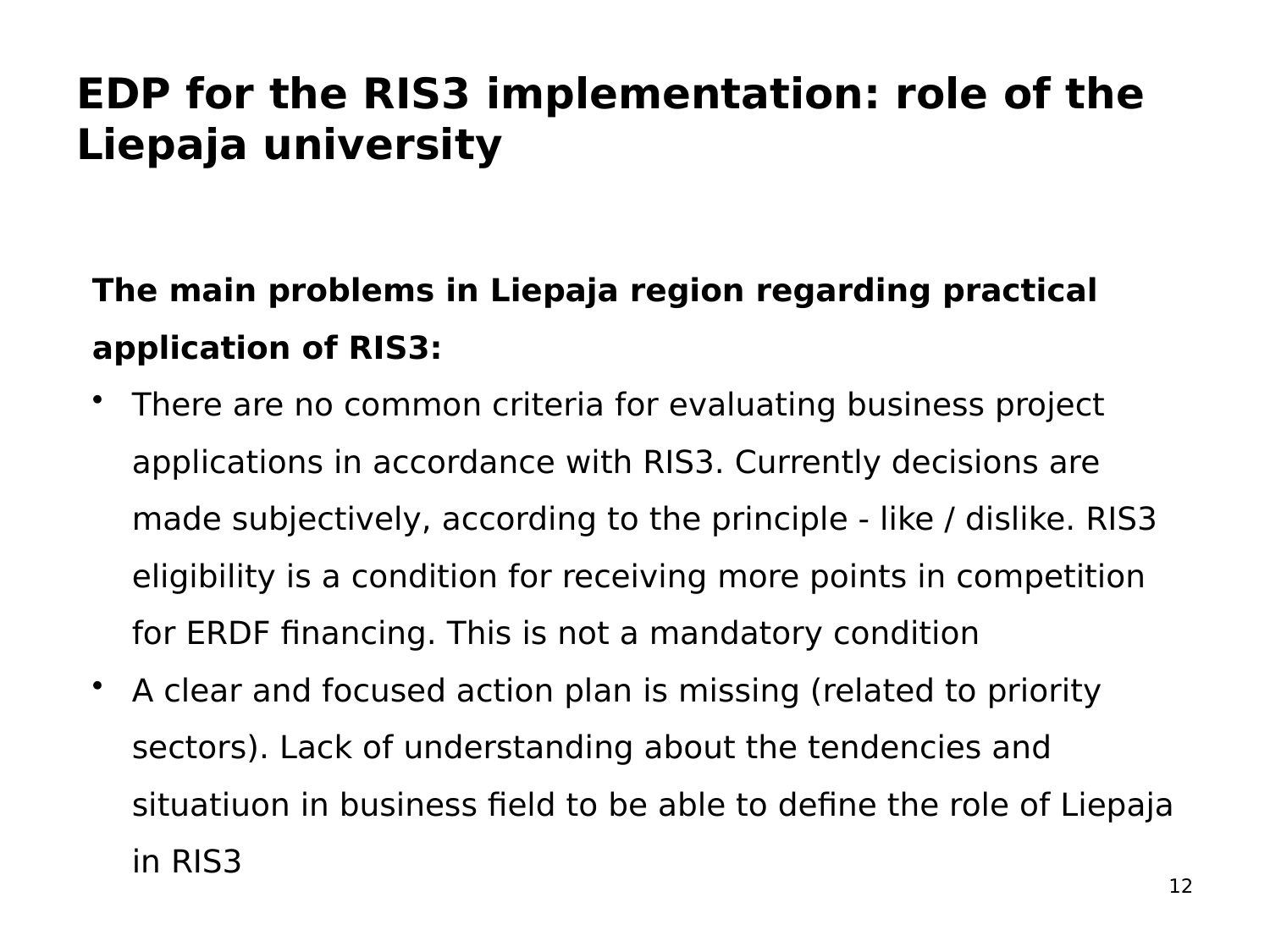

# EDP for the RIS3 implementation: role of the Liepaja university

The main problems in Liepaja region regarding practical application of RIS3:
There are no common criteria for evaluating business project applications in accordance with RIS3. Currently decisions are made subjectively, according to the principle - like / dislike. RIS3 eligibility is a condition for receiving more points in competition for ERDF financing. This is not a mandatory condition
A clear and focused action plan is missing (related to priority sectors). Lack of understanding about the tendencies and situatiuon in business field to be able to define the role of Liepaja in RIS3
12